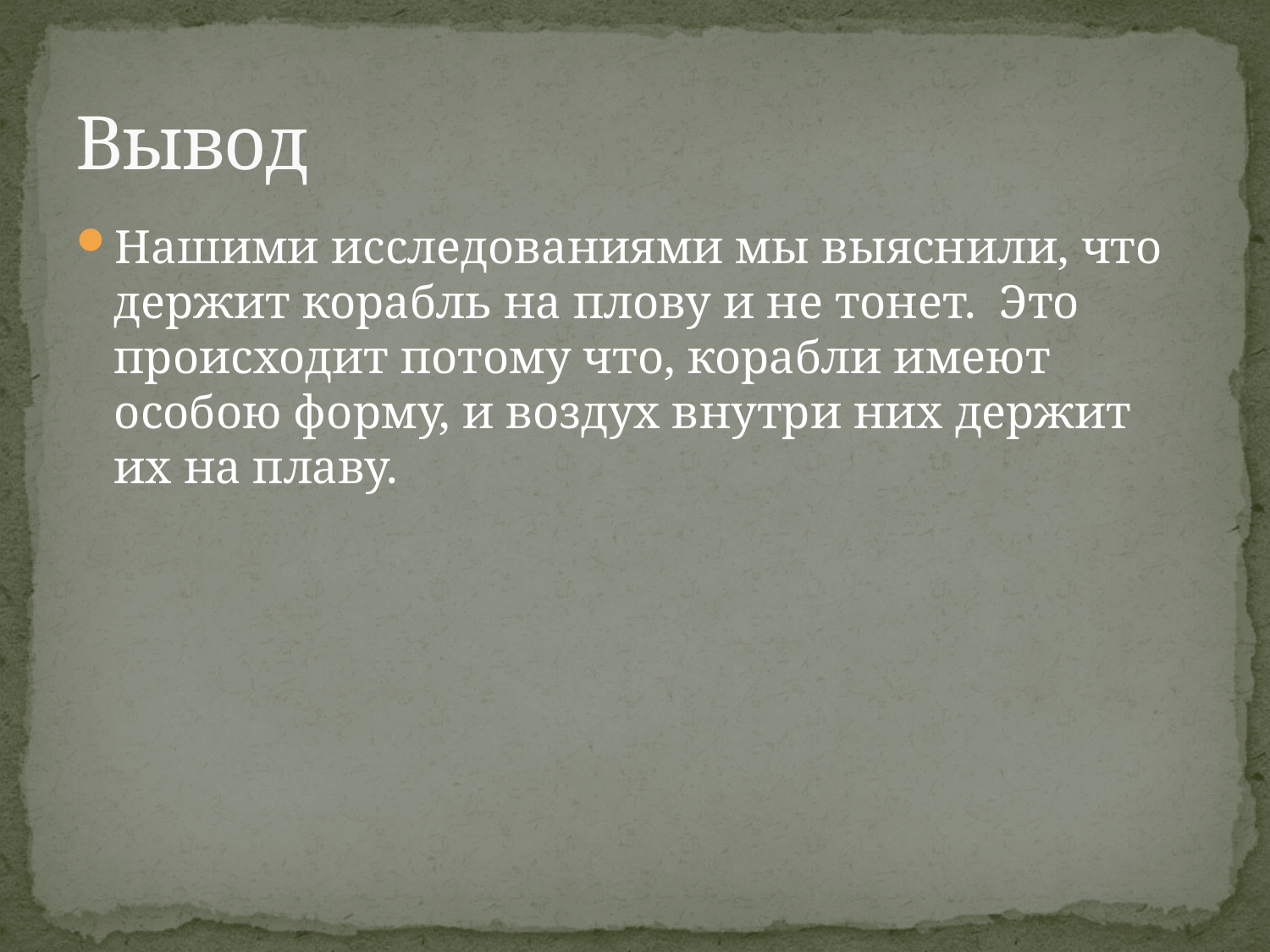

# Вывод
Нашими исследованиями мы выяснили, что держит корабль на плову и не тонет.  Это происходит потому что, корабли имеют особою форму, и воздух внутри них держит их на плаву.